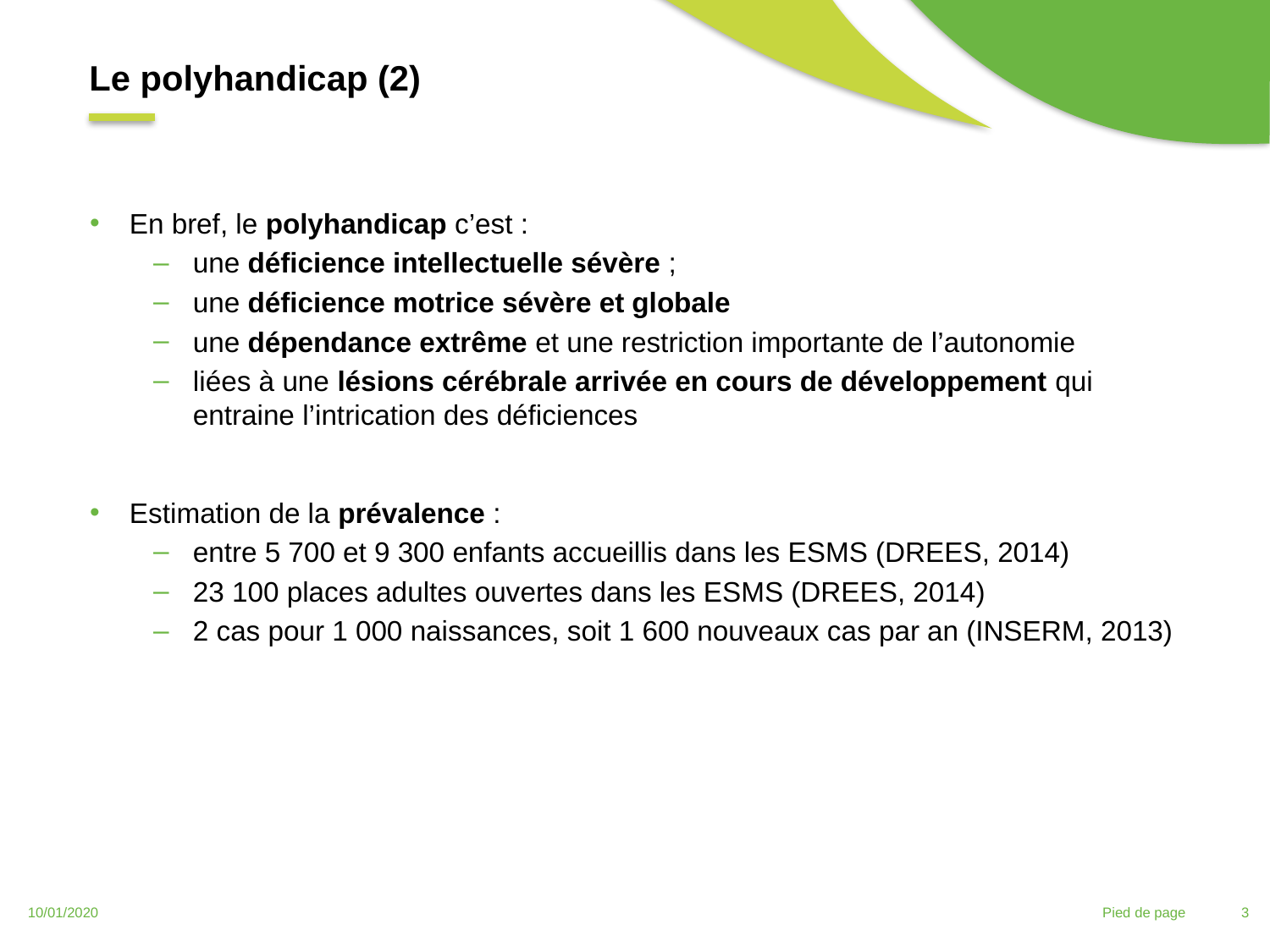

Le polyhandicap (2)
En bref, le polyhandicap c’est :
une déficience intellectuelle sévère ;
une déficience motrice sévère et globale
une dépendance extrême et une restriction importante de l’autonomie
liées à une lésions cérébrale arrivée en cours de développement qui entraine l’intrication des déficiences

Estimation de la prévalence :
entre 5 700 et 9 300 enfants accueillis dans les ESMS (DREES, 2014)
23 100 places adultes ouvertes dans les ESMS (DREES, 2014)
2 cas pour 1 000 naissances, soit 1 600 nouveaux cas par an (INSERM, 2013)